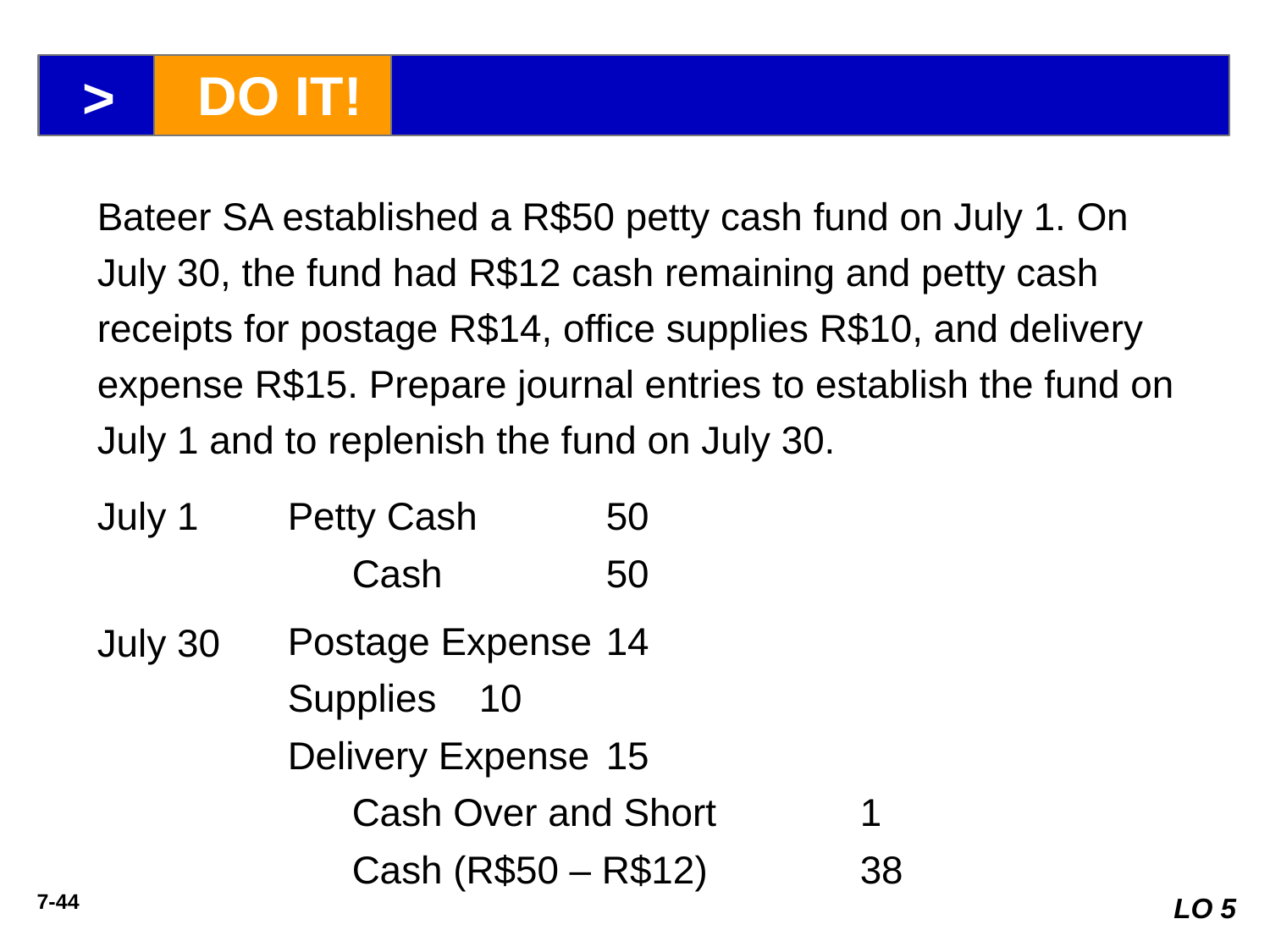

>
DO IT!
Bateer SA established a R$50 petty cash fund on July 1. On July 30, the fund had R$12 cash remaining and petty cash receipts for postage R$14, office supplies R$10, and delivery expense R$15. Prepare journal entries to establish the fund on July 1 and to replenish the fund on July 30.
July 1
Petty Cash 	50
	Cash 		50
Postage Expense 	14
Supplies 	10
Delivery Expense 	15
	Cash Over and Short 		1
	Cash (R$50 – R$12) 		38
July 30
LO 5